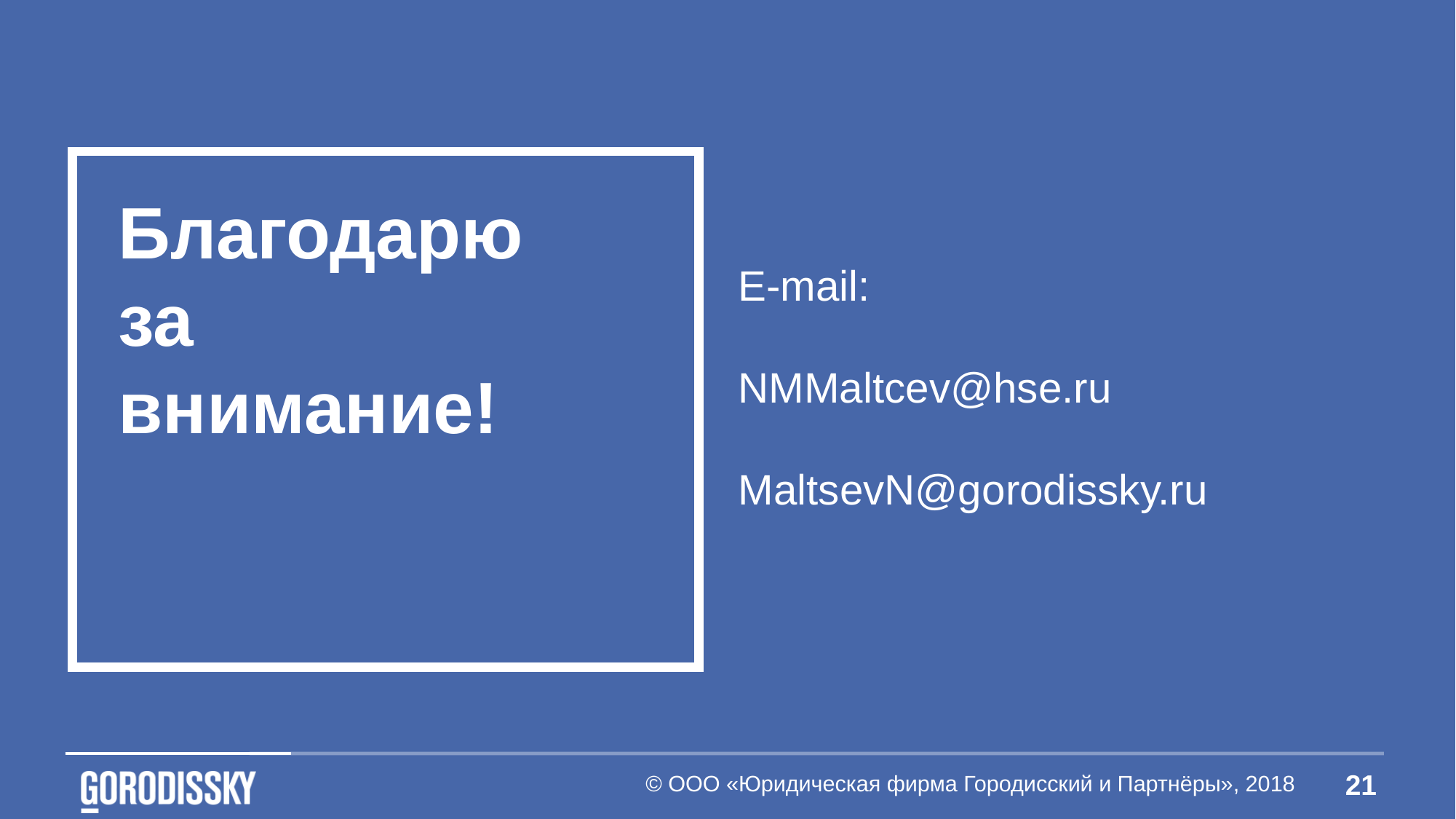

Благодарю за внимание!

E-mail:

NMMaltcev@hse.ru

MaltsevN@gorodissky.ru
© ООО «Юридическая фирма Городисский и Партнёры», 2018